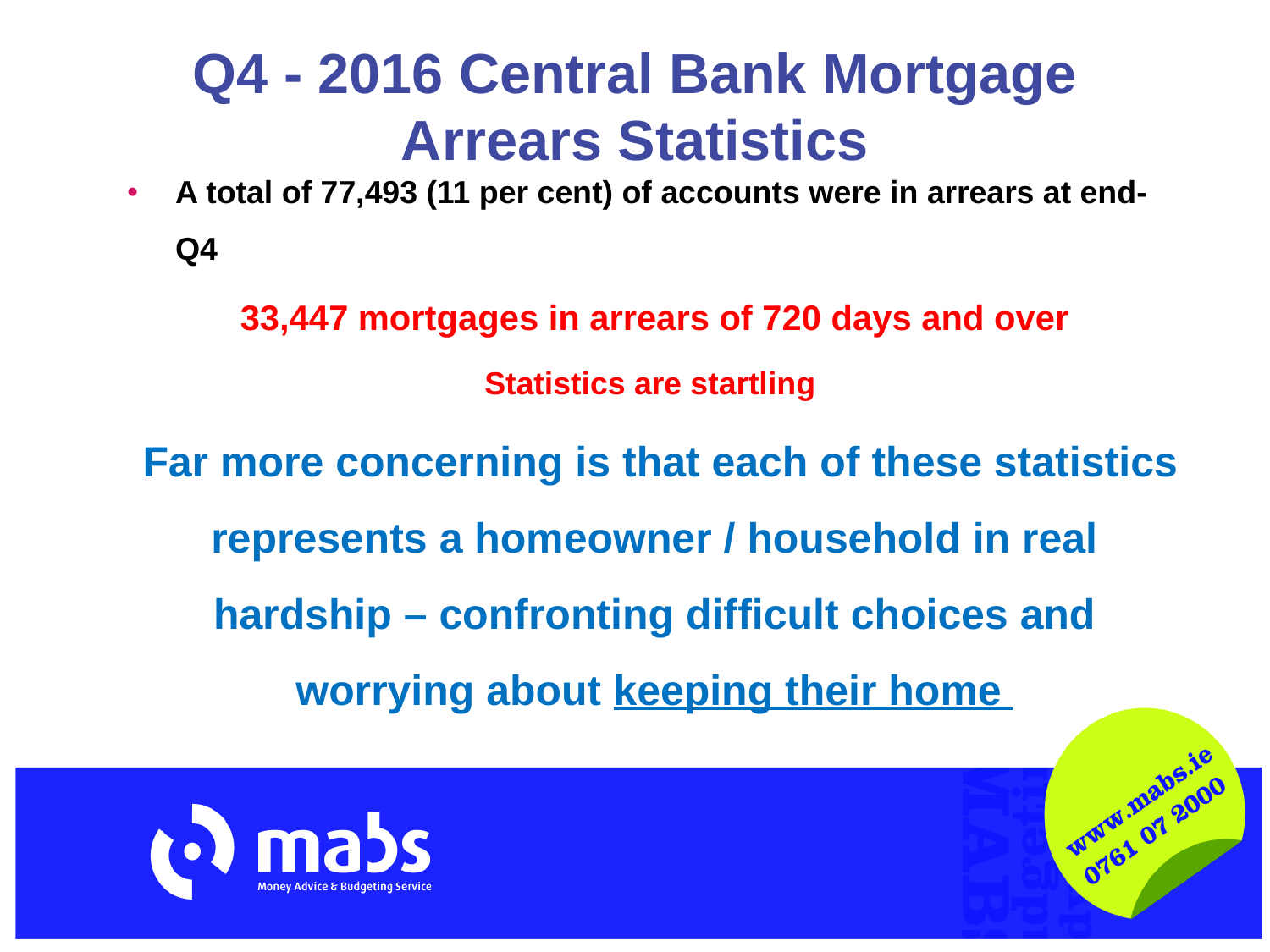

# Q4 - 2016 Central Bank Mortgage Arrears Statistics
A total of 77,493 (11 per cent) of accounts were in arrears at end-Q4
33,447 mortgages in arrears of 720 days and over
Statistics are startling
 Far more concerning is that each of these statistics represents a homeowner / household in real hardship – confronting difficult choices and worrying about keeping their home